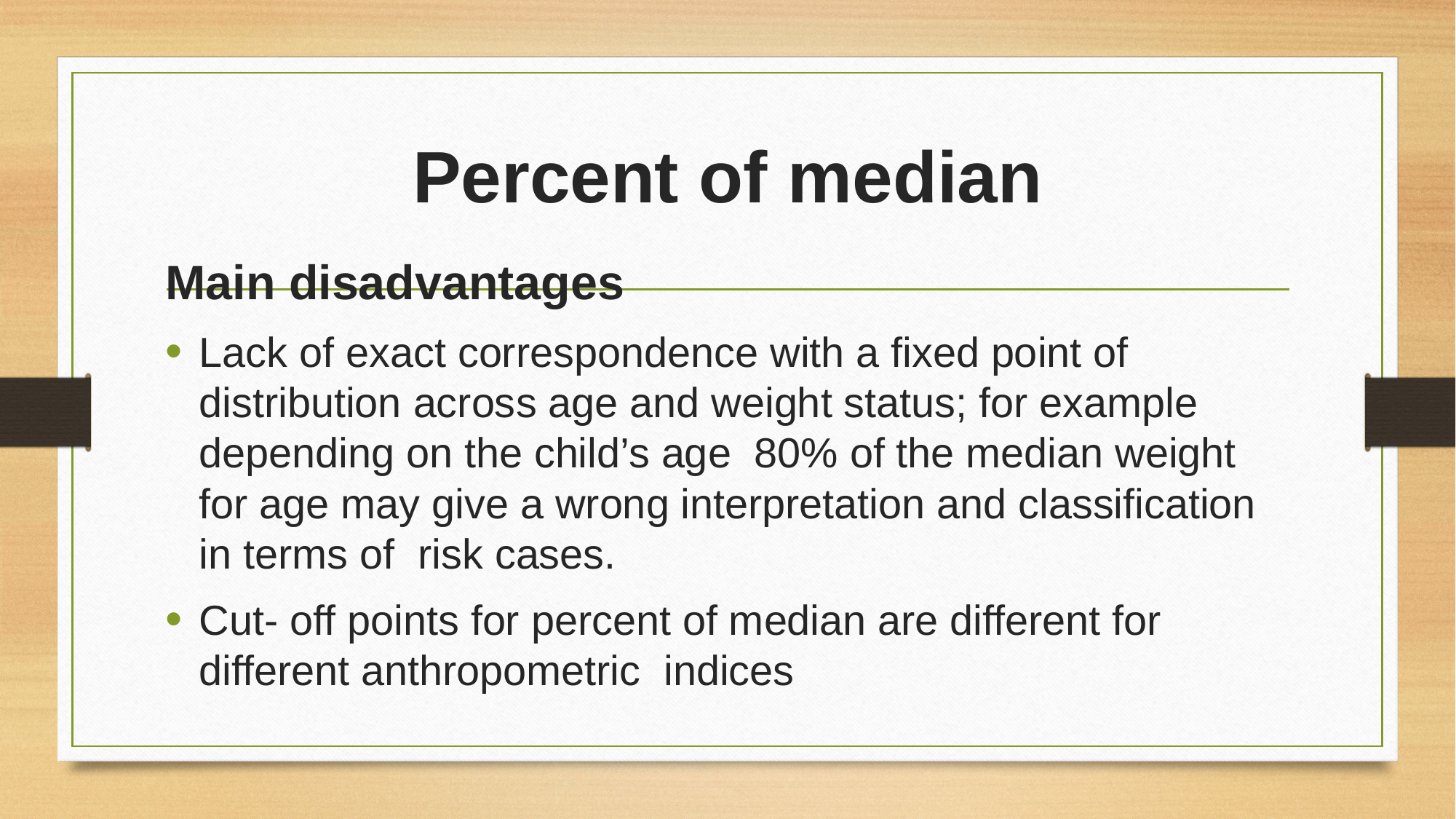

# Percent of median
Main disadvantages
Lack of exact correspondence with a fixed point of distribution across age and weight status; for example depending on the child’s age  80% of the median weight for age may give a wrong interpretation and classification in terms of  risk cases.
Cut- off points for percent of median are different for different anthropometric  indices